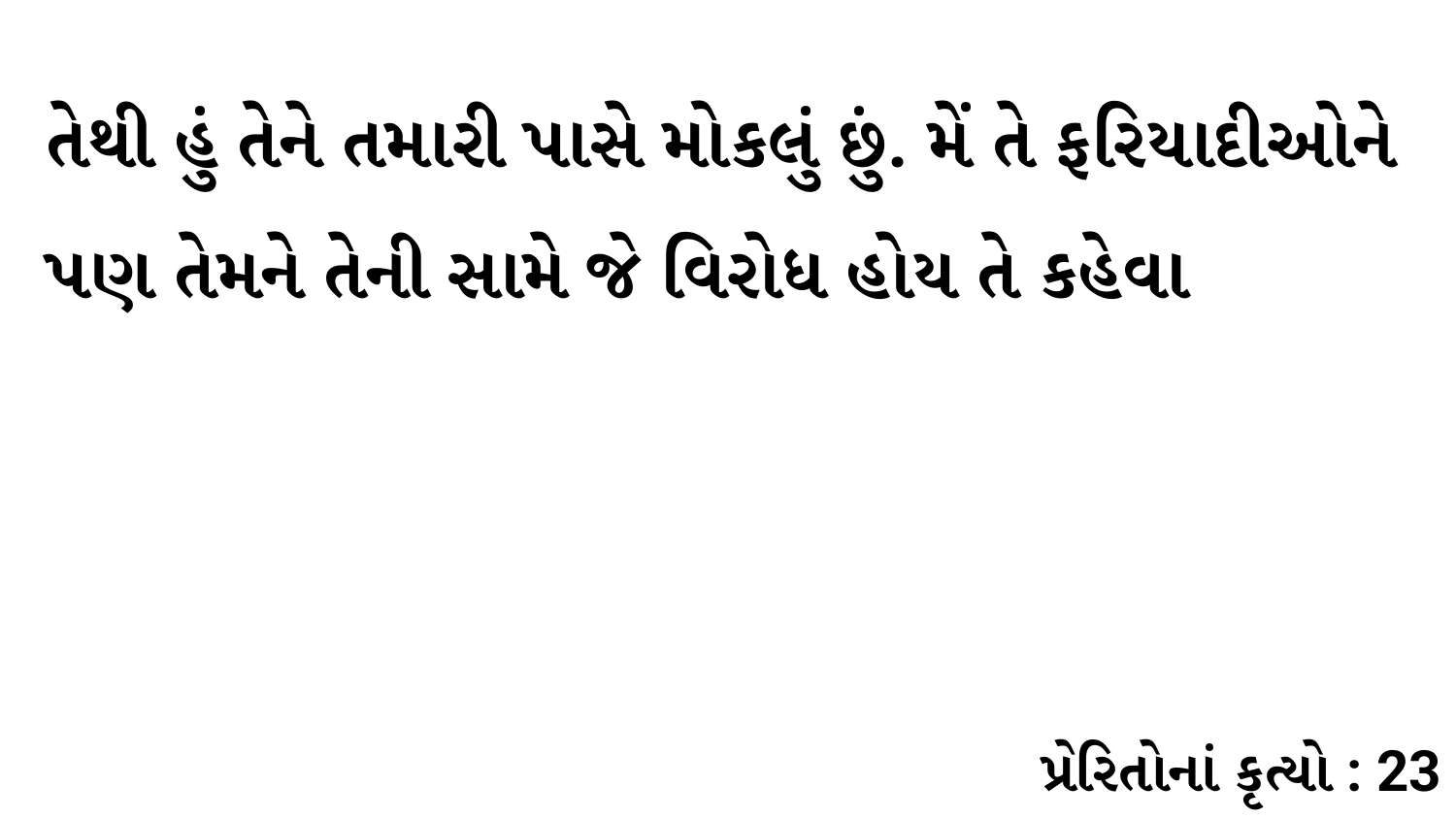

તેથી હું તેને તમારી પાસે મોકલું છું. મેં તે ફરિયાદીઓને પણ તેમને તેની સામે જે વિરોધ હોય તે કહેવા
પ્રેરિતોનાં કૃત્યો : 23